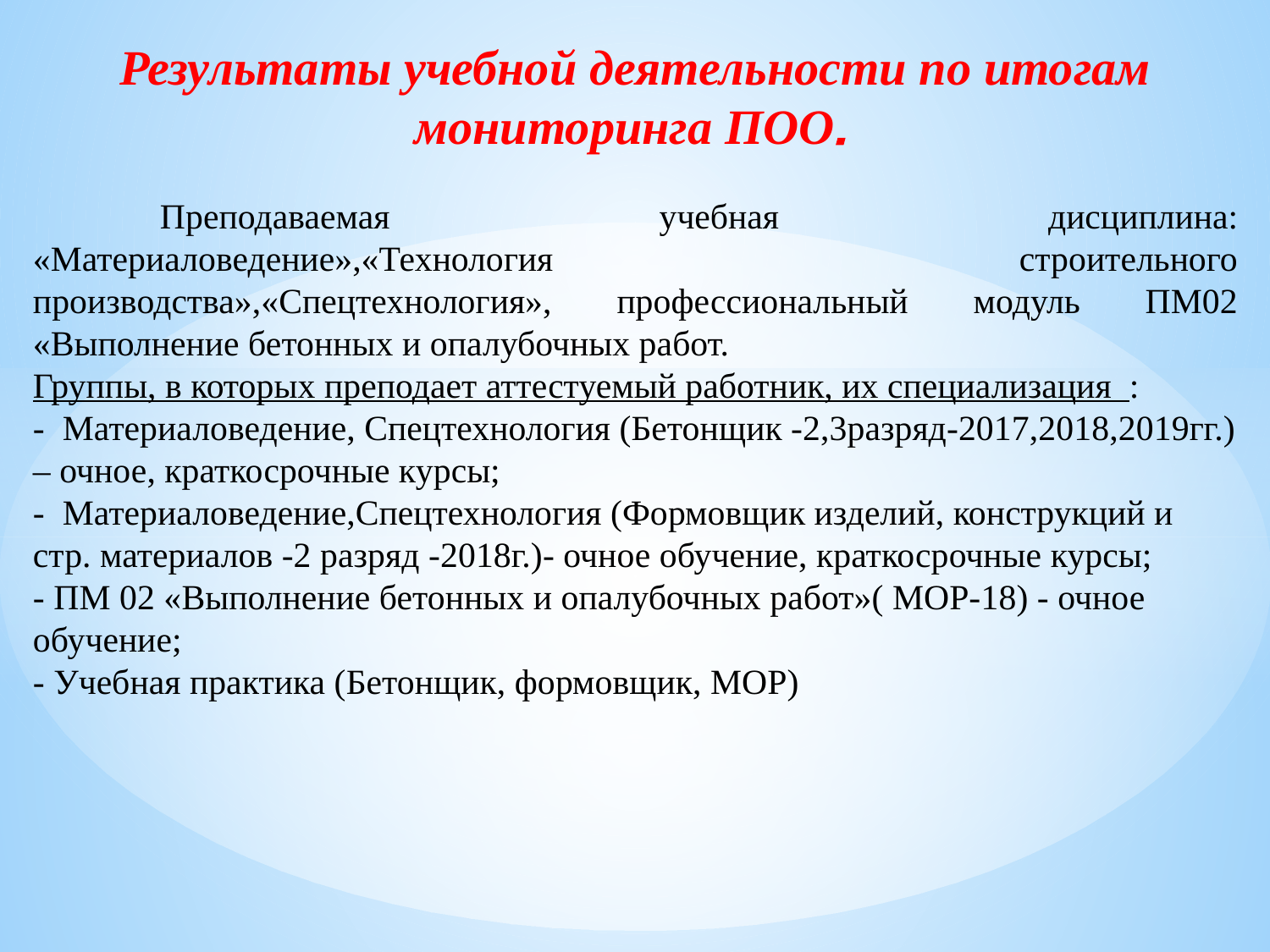

Результаты учебной деятельности по итогам мониторинга ПОО.
	Преподаваемая учебная дисциплина: «Материаловедение»,«Технология строительного производства»,«Спецтехнология», профессиональный модуль ПМ02 «Выполнение бетонных и опалубочных работ.
Группы, в которых преподает аттестуемый работник, их специализация  :
-  Материаловедение, Спецтехнология (Бетонщик -2,3разряд-2017,2018,2019гг.) – очное, краткосрочные курсы;
-  Материаловедение,Спецтехнология (Формовщик изделий, конструкций и стр. материалов -2 разряд -2018г.)- очное обучение, краткосрочные курсы;
- ПМ 02 «Выполнение бетонных и опалубочных работ»( МОР-18) - очное обучение;
- Учебная практика (Бетонщик, формовщик, МОР)